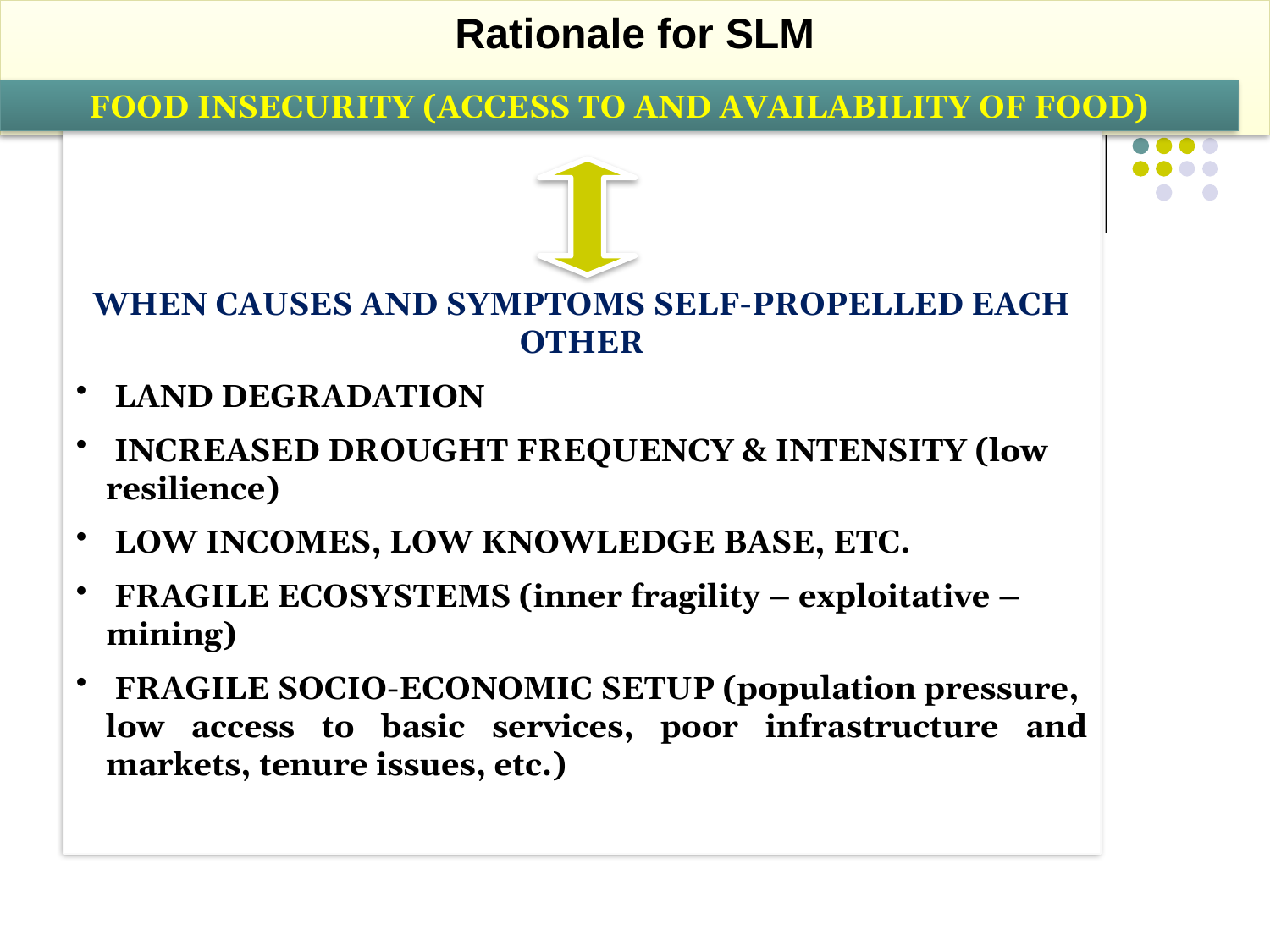

Rationale for SLM

FOOD INSECURITY (ACCESS TO AND AVAILABILITY OF FOOD)

WHEN CAUSES AND SYMPTOMS SELF-PROPELLED EACH OTHER
 LAND DEGRADATION
 INCREASED DROUGHT FREQUENCY & INTENSITY (low resilience)
 LOW INCOMES, LOW KNOWLEDGE BASE, ETC.
 FRAGILE ECOSYSTEMS (inner fragility – exploitative – mining)
 FRAGILE SOCIO-ECONOMIC SETUP (population pressure,  low access to basic services, poor infrastructure and markets, tenure issues, etc.)